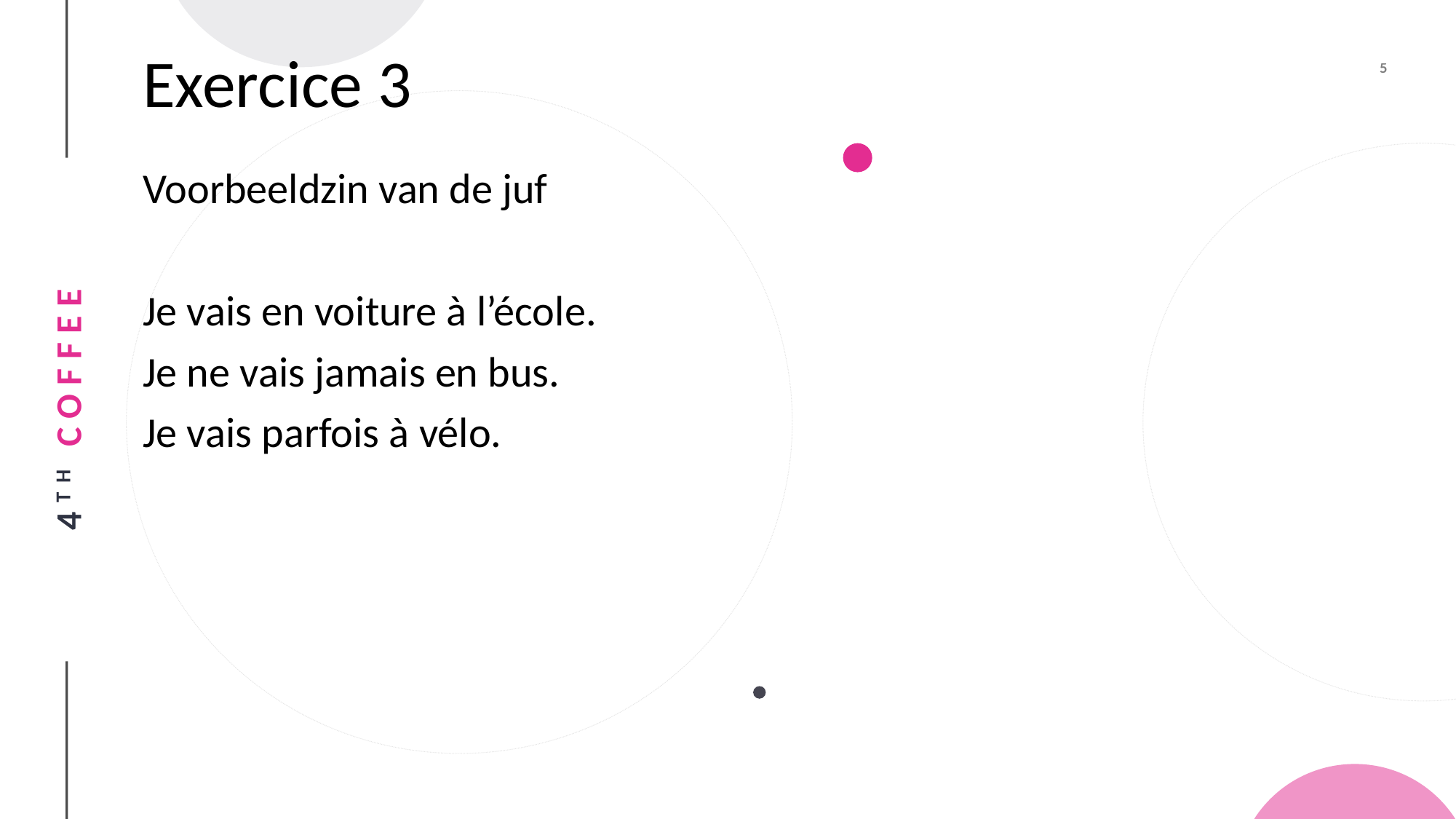

# Exercice 3
Voorbeeldzin van de juf

Je vais en voiture à l’école.
Je ne vais jamais en bus.
Je vais parfois à vélo.